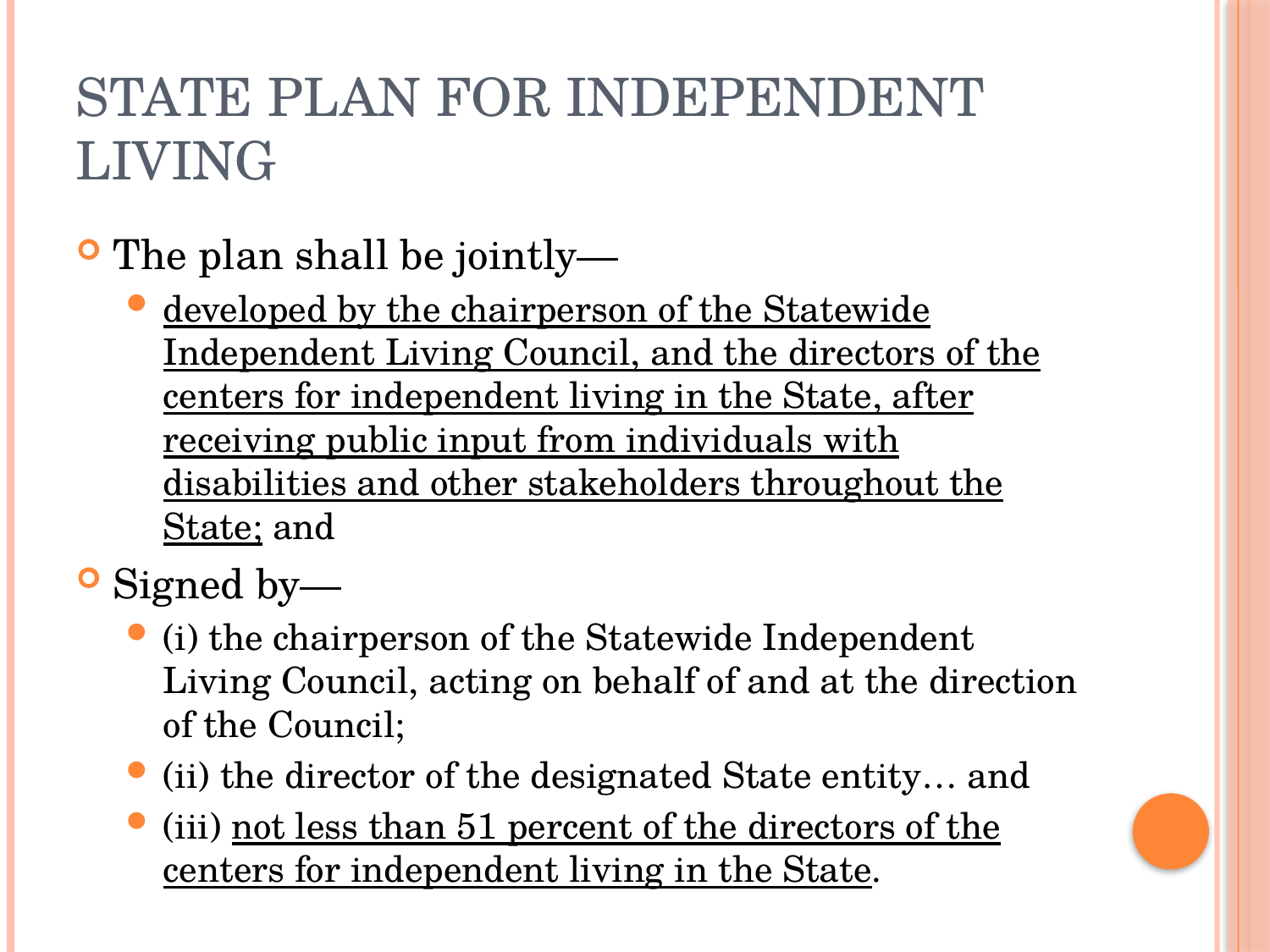

# State Plan for Independent Living
The plan shall be jointly—
developed by the chairperson of the Statewide Independent Living Council, and the directors of the centers for independent living in the State, after receiving public input from individuals with disabilities and other stakeholders throughout the State; and
Signed by—
(i) the chairperson of the Statewide Independent Living Council, acting on behalf of and at the direction of the Council;
(ii) the director of the designated State entity… and
(iii) not less than 51 percent of the directors of the centers for independent living in the State.